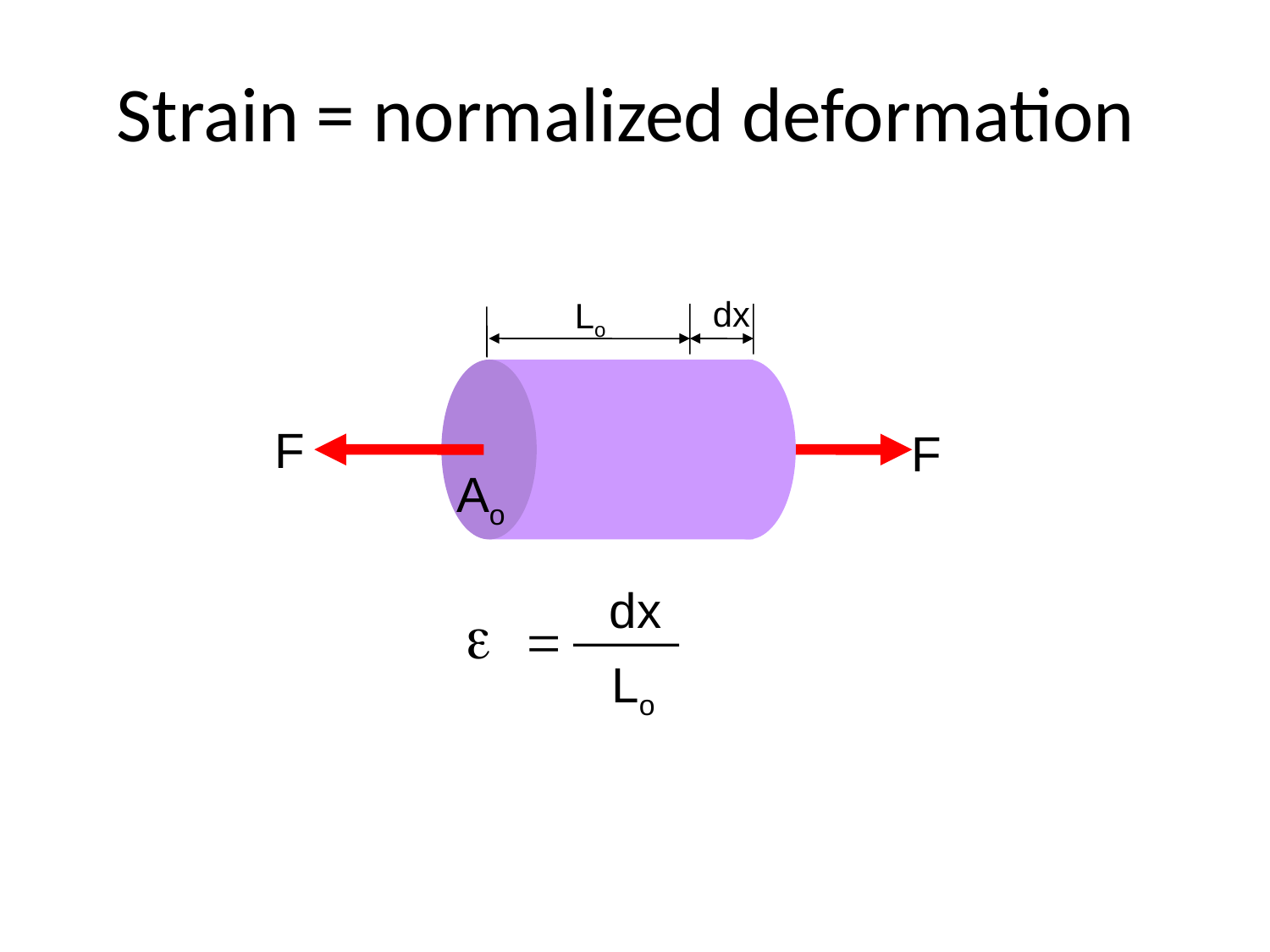

# Strain = normalized deformation
dx
Lo

F
F

Ao
dx
ε =

Lo